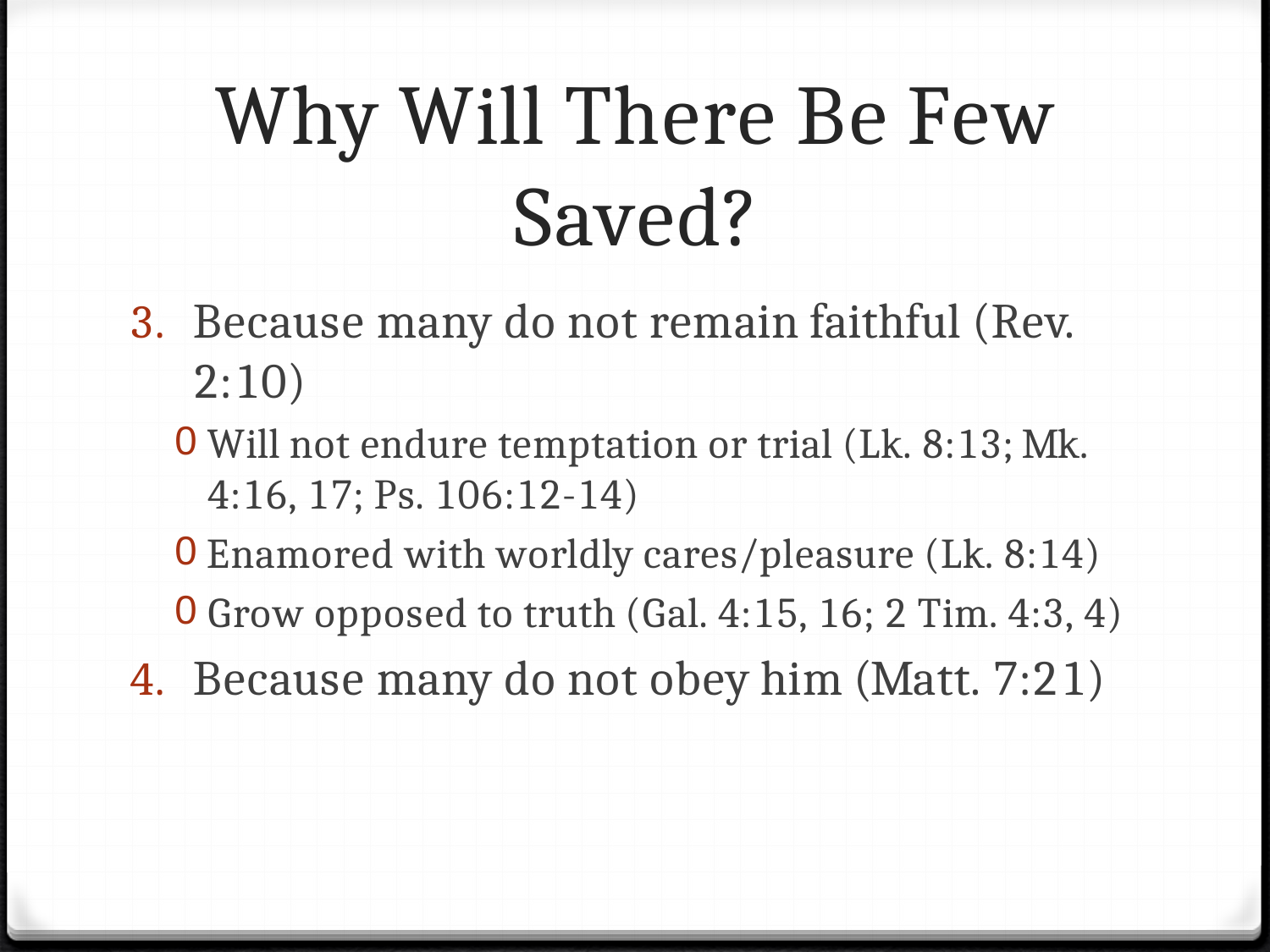

# Why Will There Be Few Saved?
Because many do not remain faithful (Rev. 2:10)
Will not endure temptation or trial (Lk. 8:13; Mk. 4:16, 17; Ps. 106:12-14)
Enamored with worldly cares/pleasure (Lk. 8:14)
Grow opposed to truth (Gal. 4:15, 16; 2 Tim. 4:3, 4)
Because many do not obey him (Matt. 7:21)